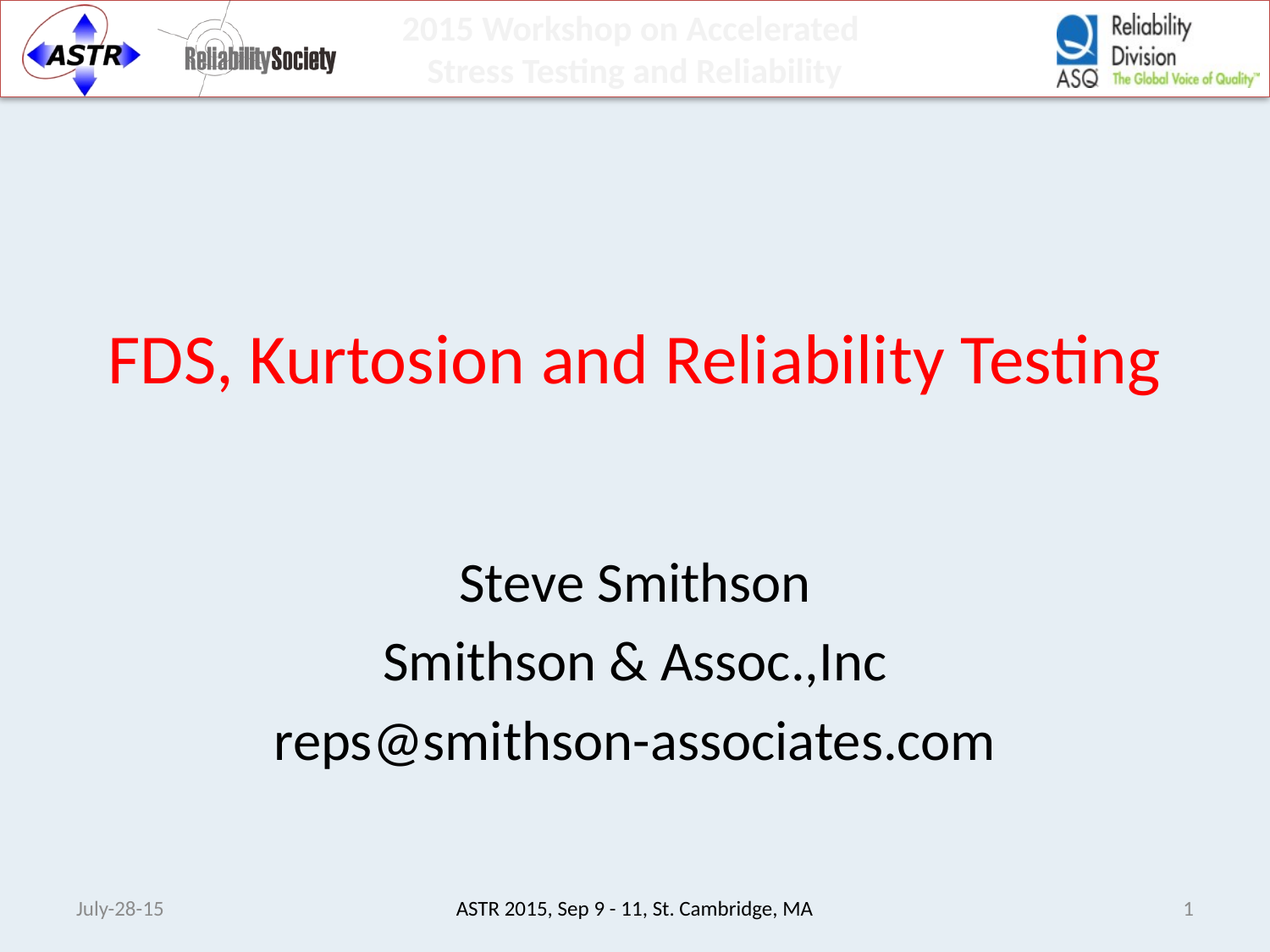

# FDS, Kurtosion and Reliability Testing
Steve Smithson
Smithson & Assoc.,Inc
reps@smithson-associates.com

July-28-15
ASTR 2015, Sep 9 - 11, St. Cambridge, MA
1